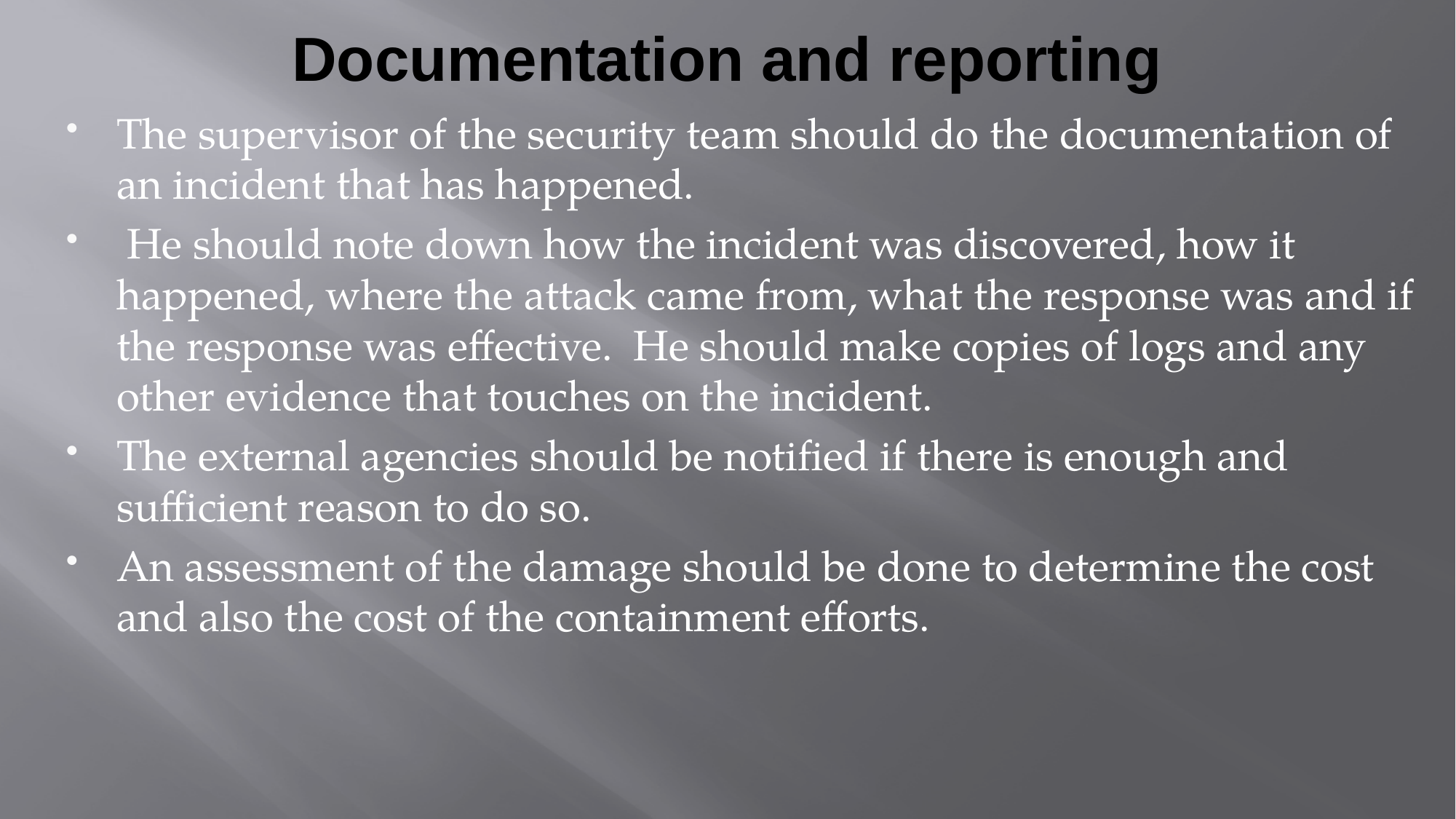

# Documentation and reporting
The supervisor of the security team should do the documentation of an incident that has happened.
 He should note down how the incident was discovered, how it happened, where the attack came from, what the response was and if the response was effective.  He should make copies of logs and any other evidence that touches on the incident.
The external agencies should be notified if there is enough and sufficient reason to do so.
An assessment of the damage should be done to determine the cost and also the cost of the containment efforts.